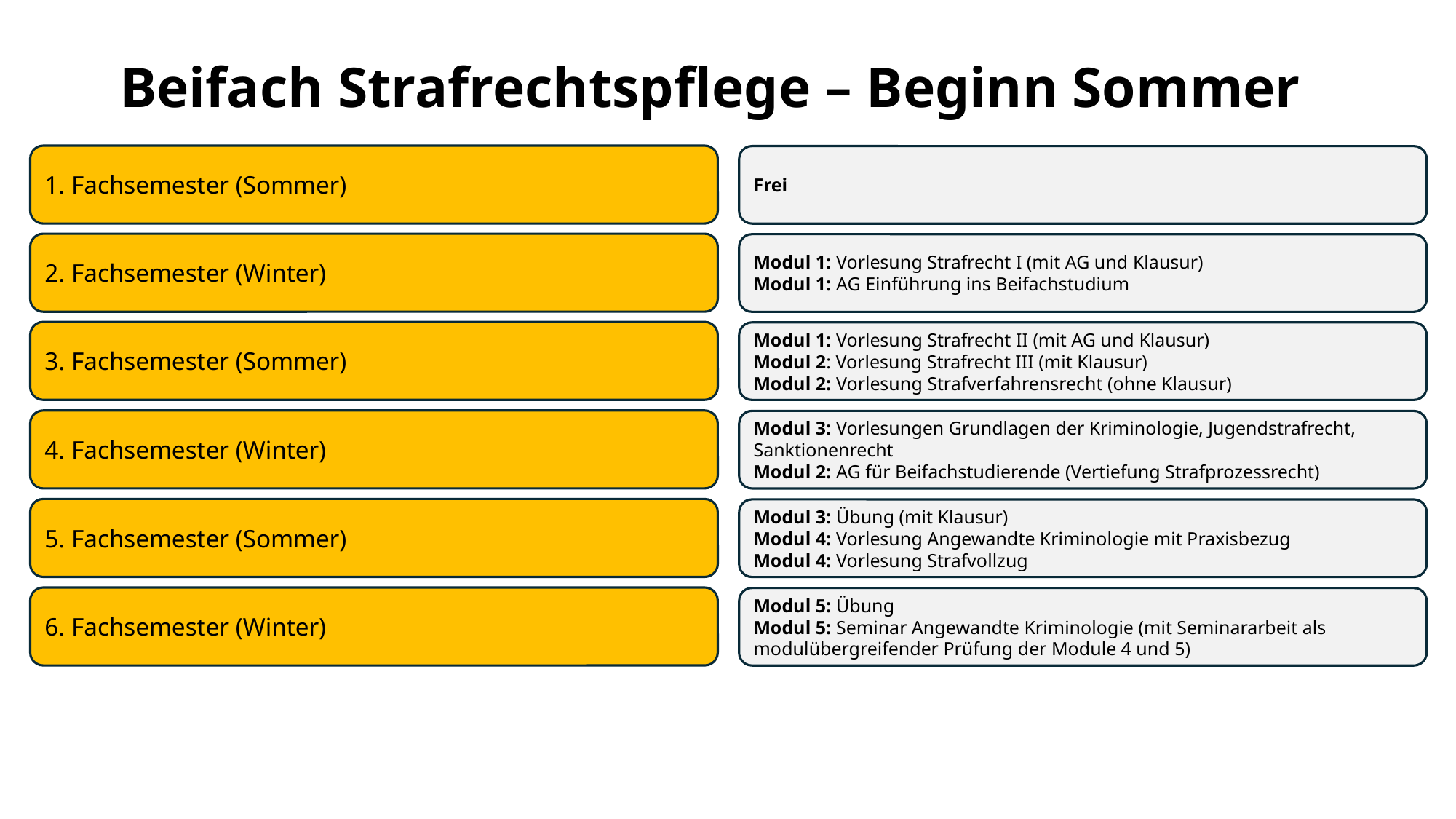

# Beifach Strafrechtspflege – Beginn Sommer
1. Fachsemester (Sommer)
Frei
2. Fachsemester (Winter)
Modul 1: Vorlesung Strafrecht I (mit AG und Klausur)
Modul 1: AG Einführung ins Beifachstudium
3. Fachsemester (Sommer)
Modul 1: Vorlesung Strafrecht II (mit AG und Klausur)
Modul 2: Vorlesung Strafrecht III (mit Klausur)
Modul 2: Vorlesung Strafverfahrensrecht (ohne Klausur)
4. Fachsemester (Winter)
Modul 3: Vorlesungen Grundlagen der Kriminologie, Jugendstrafrecht, Sanktionenrecht
Modul 2: AG für Beifachstudierende (Vertiefung Strafprozessrecht)
5. Fachsemester (Sommer)
Modul 3: Übung (mit Klausur)
Modul 4: Vorlesung Angewandte Kriminologie mit Praxisbezug
Modul 4: Vorlesung Strafvollzug
6. Fachsemester (Winter)
Modul 5: Übung
Modul 5: Seminar Angewandte Kriminologie (mit Seminararbeit als modulübergreifender Prüfung der Module 4 und 5)